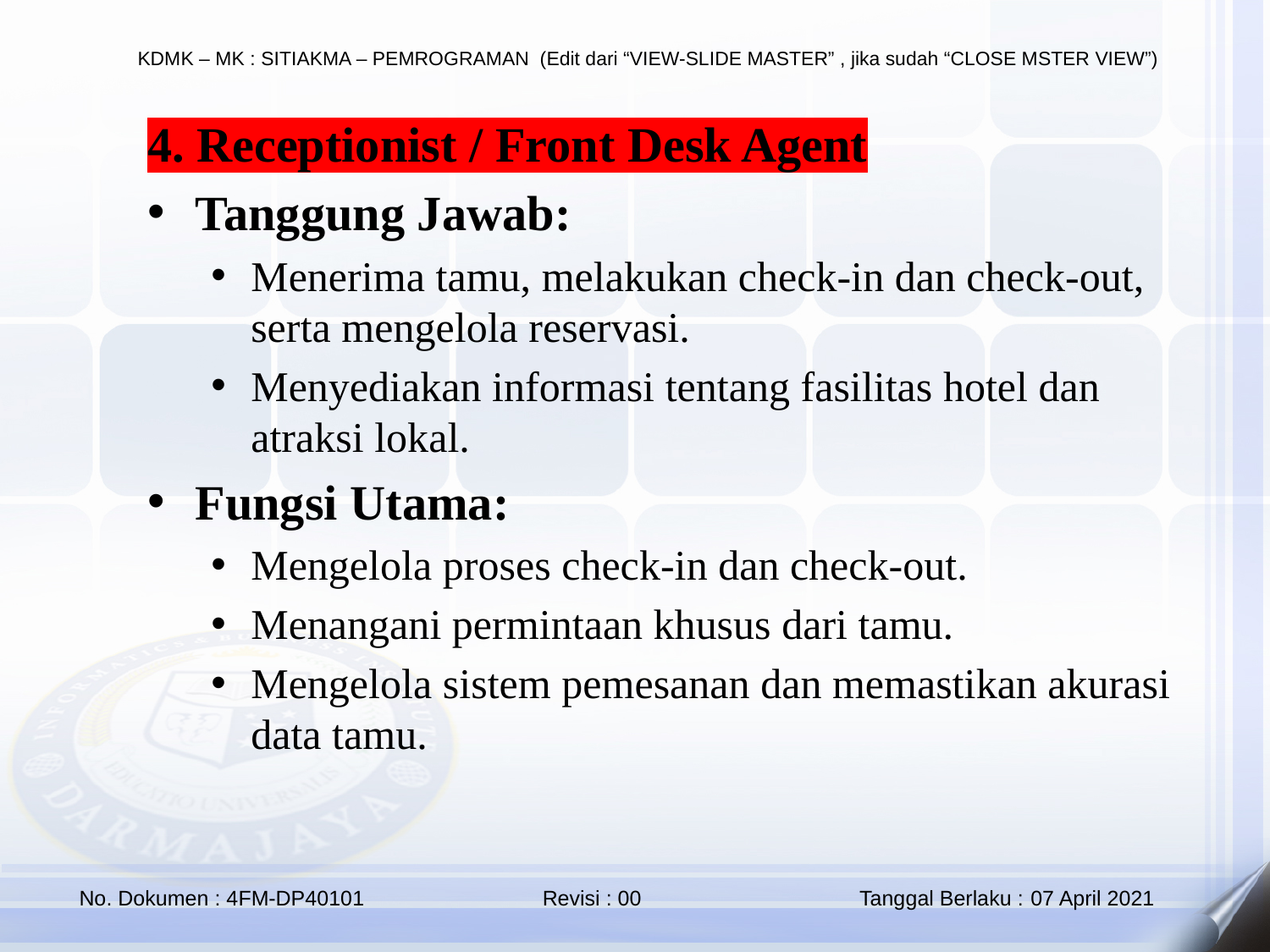

4. Receptionist / Front Desk Agent
Tanggung Jawab:
Menerima tamu, melakukan check-in dan check-out, serta mengelola reservasi.
Menyediakan informasi tentang fasilitas hotel dan atraksi lokal.
Fungsi Utama:
Mengelola proses check-in dan check-out.
Menangani permintaan khusus dari tamu.
Mengelola sistem pemesanan dan memastikan akurasi data tamu.